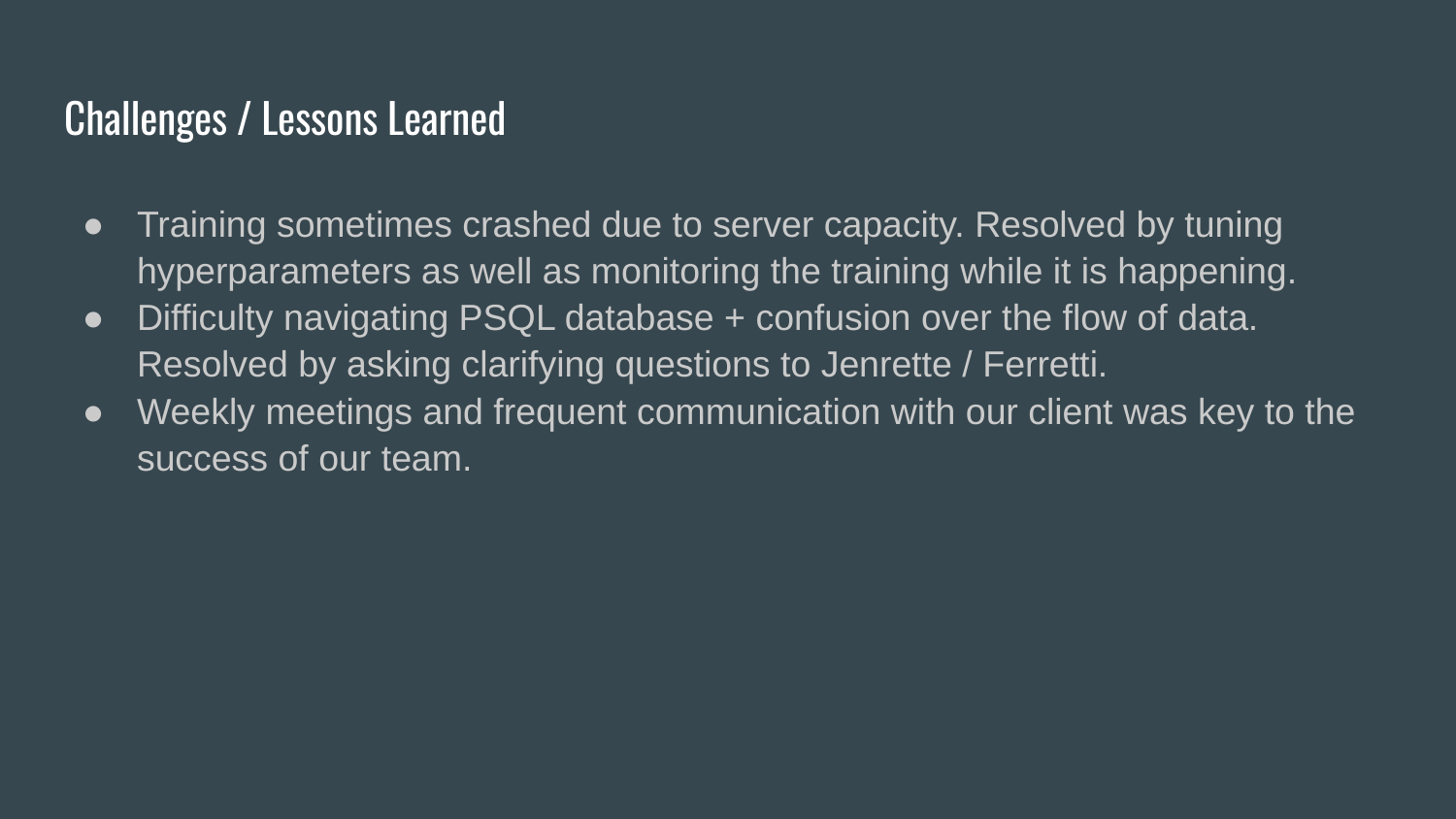

# Challenges / Lessons Learned
Training sometimes crashed due to server capacity. Resolved by tuning hyperparameters as well as monitoring the training while it is happening.
Difficulty navigating PSQL database + confusion over the flow of data. Resolved by asking clarifying questions to Jenrette / Ferretti.
Weekly meetings and frequent communication with our client was key to the success of our team.